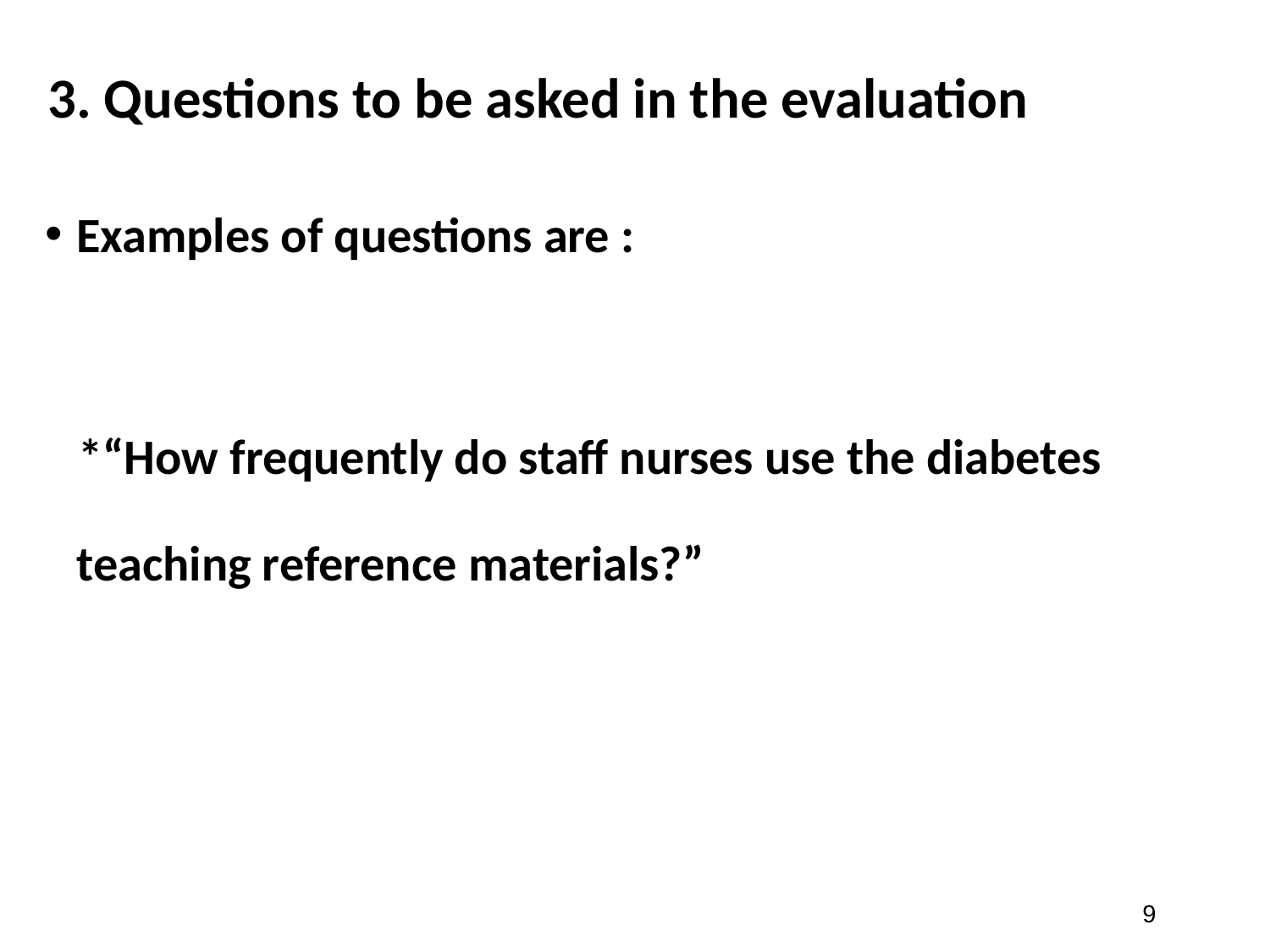

# 3. Questions to be asked in the evaluation
Examples of questions are :

*“How frequently do staff nurses use the diabetes teaching reference materials?”
9